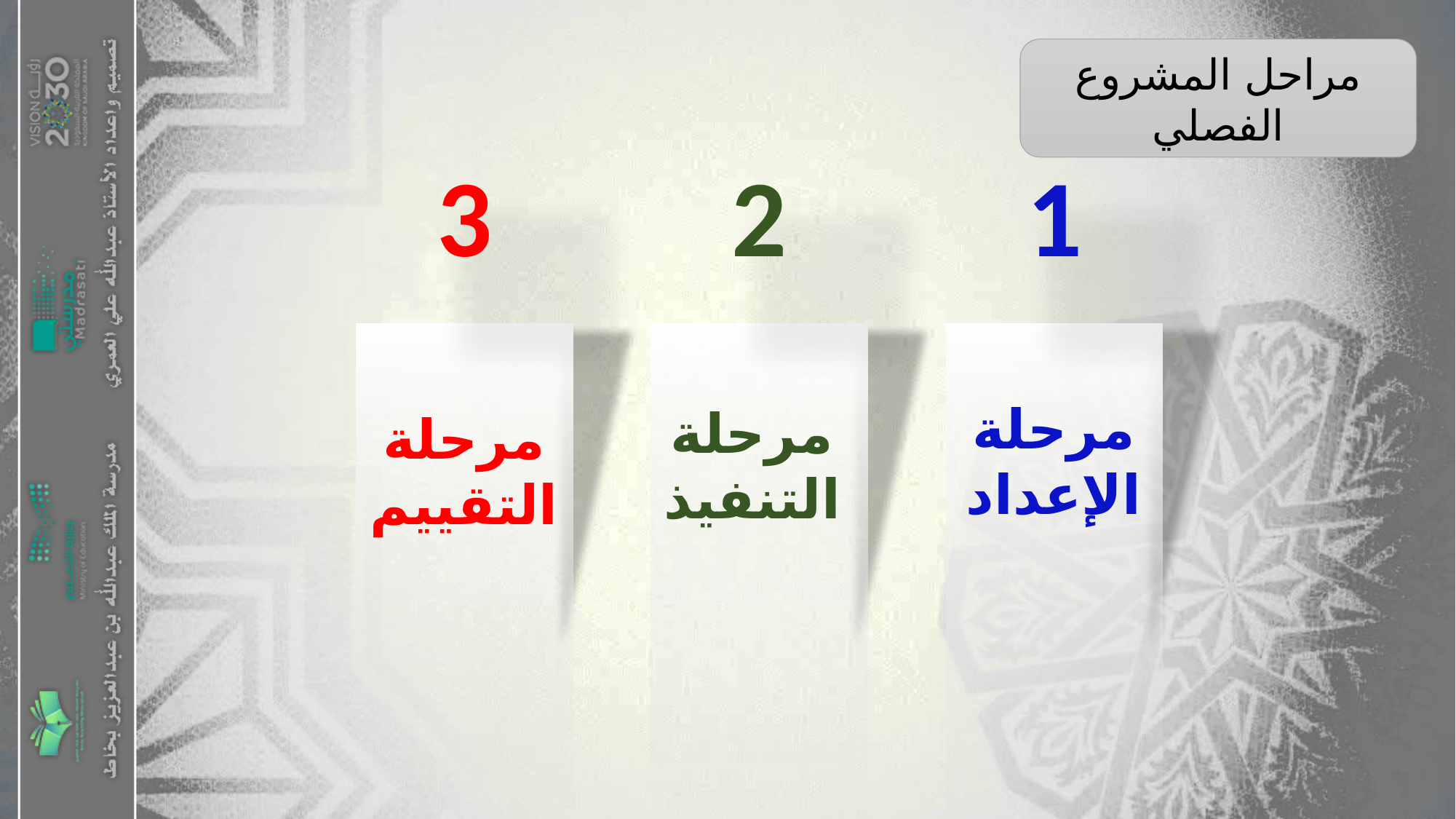

مراحل المشروع الفصلي
3

مرحلة
التقييم
2

مرحلة
التنفيذ
1

مرحلة
الإعداد